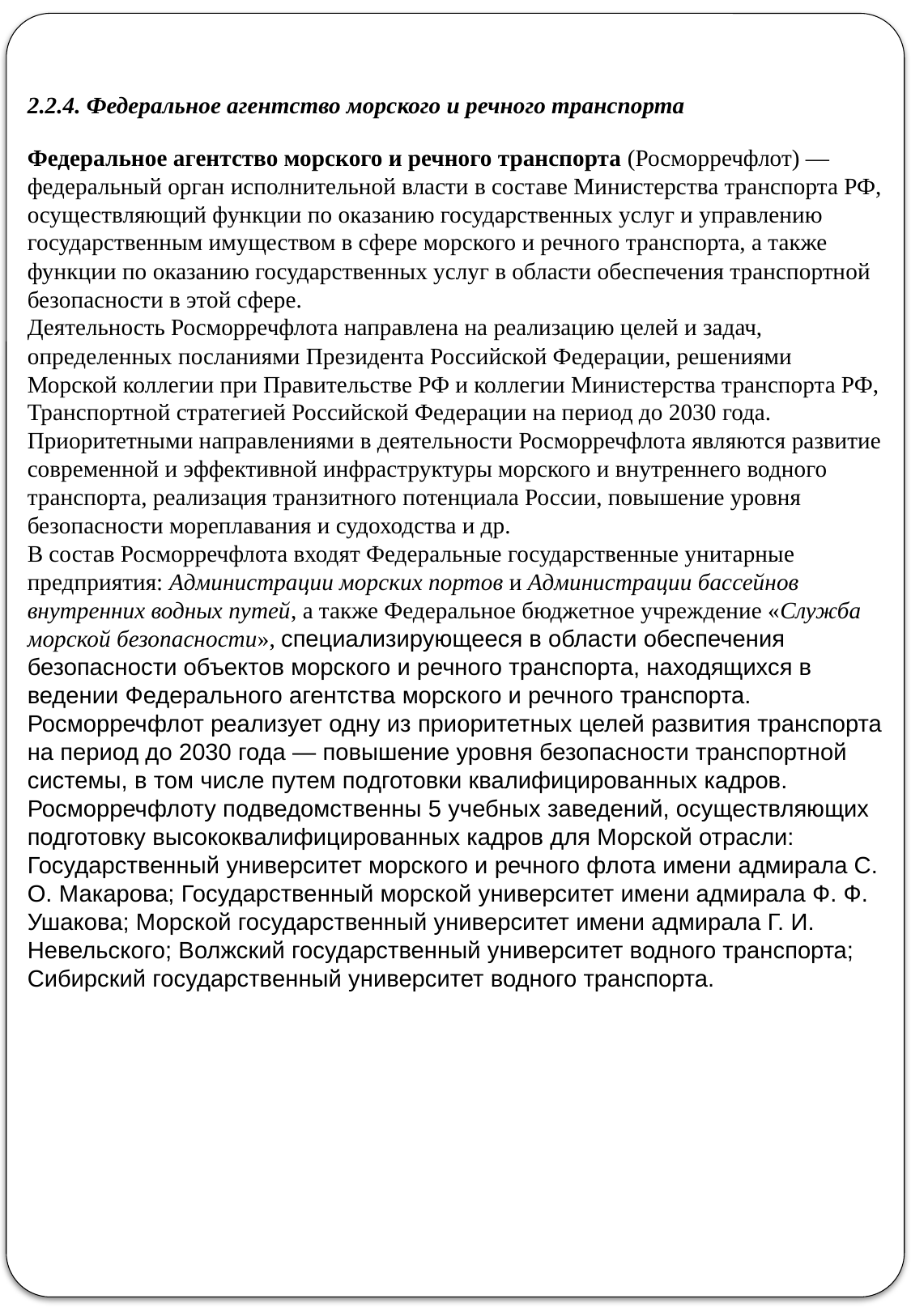

2.2.4. Федеральное агентство морского и речного транспорта

Федеральное агентство морского и речного транспорта (Росморречфлот) — федеральный орган исполнительной власти в составе Министерства транспорта РФ, осуществляющий функции по оказанию государственных услуг и управлению государственным имуществом в сфере морского и речного транспорта, а также функции по оказанию государственных услуг в области обеспечения транспортной безопасности в этой сфере.
Деятельность Росморречфлота направлена на реализацию целей и задач, определенных посланиями Президента Российской Федерации, решениями Морской коллегии при Правительстве РФ и коллегии Министерства транспорта РФ, Транспортной стратегией Российской Федерации на период до 2030 года. Приоритетными направлениями в деятельности Росморречфлота являются развитие современной и эффективной инфраструктуры морского и внутреннего водного транспорта, реализация транзитного потенциала России, повышение уровня безопасности мореплавания и судоходства и др.
В состав Росморречфлота входят Федеральные государственные унитарные предприятия: Администрации морских портов и Администрации бассейнов внутренних водных путей, а также Федеральное бюджетное учреждение «Служба морской безопасности», специализирующееся в области обеспечения безопасности объектов морского и речного транспорта, находящихся в ведении Федерального агентства морского и речного транспорта.
Росморречфлот реализует одну из приоритетных целей развития транспорта на период до 2030 года — повышение уровня безопасности транспортной системы, в том числе путем подготовки квалифицированных кадров.
Росморречфлоту подведомственны 5 учебных заведений, осуществляющих подготовку высококвалифицированных кадров для Морской отрасли: Государственный университет морского и речного флота имени адмирала С. О. Макарова; Государственный морской университет имени адмирала Ф. Ф. Ушакова; Морской государственный университет имени адмирала Г. И. Невельского; Волжский государственный университет водного транспорта; Сибирский государственный университет водного транспорта.